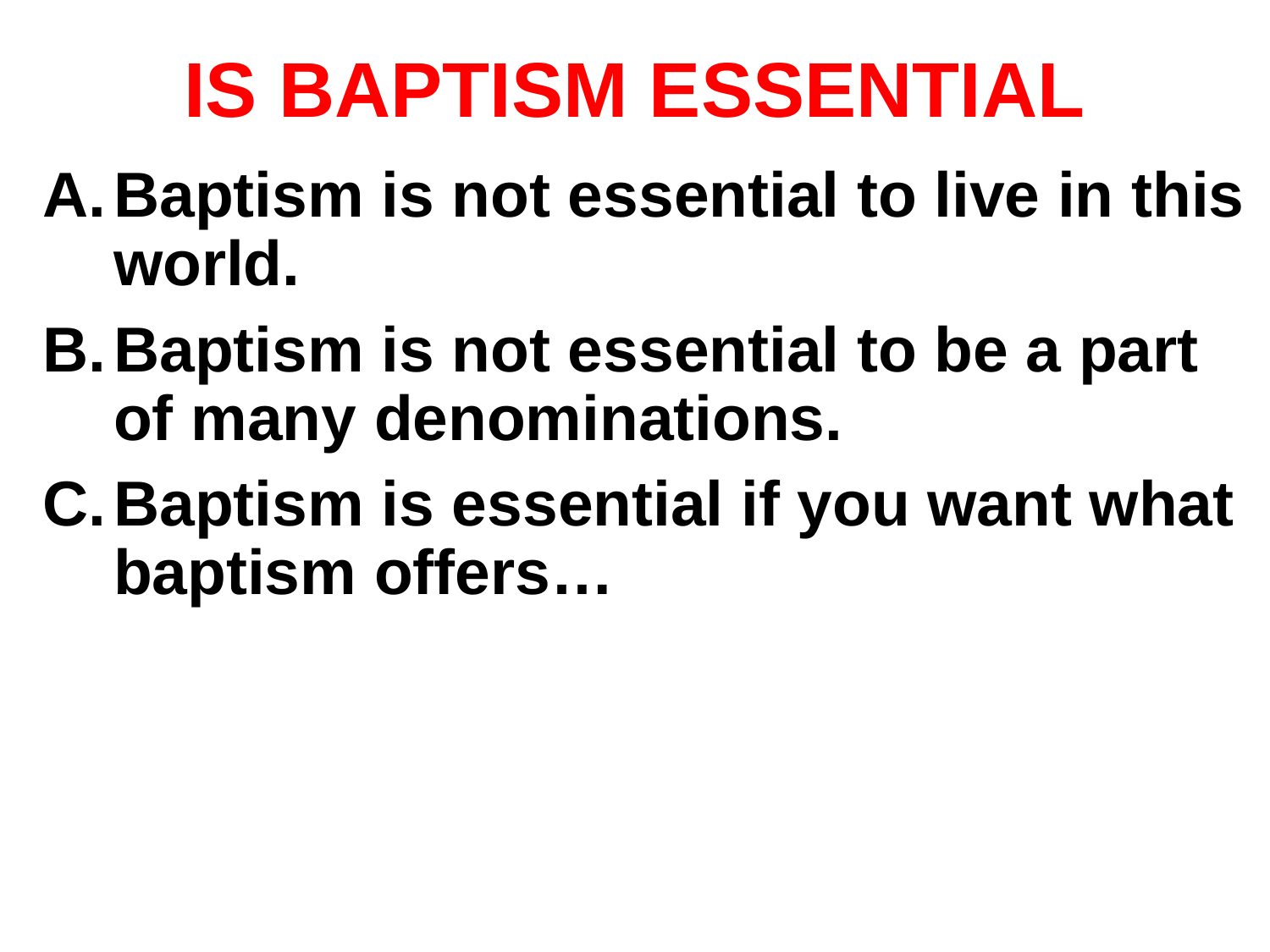

# IS BAPTISM ESSENTIAL
Baptism is not essential to live in this world.
Baptism is not essential to be a part of many denominations.
Baptism is essential if you want what baptism offers…